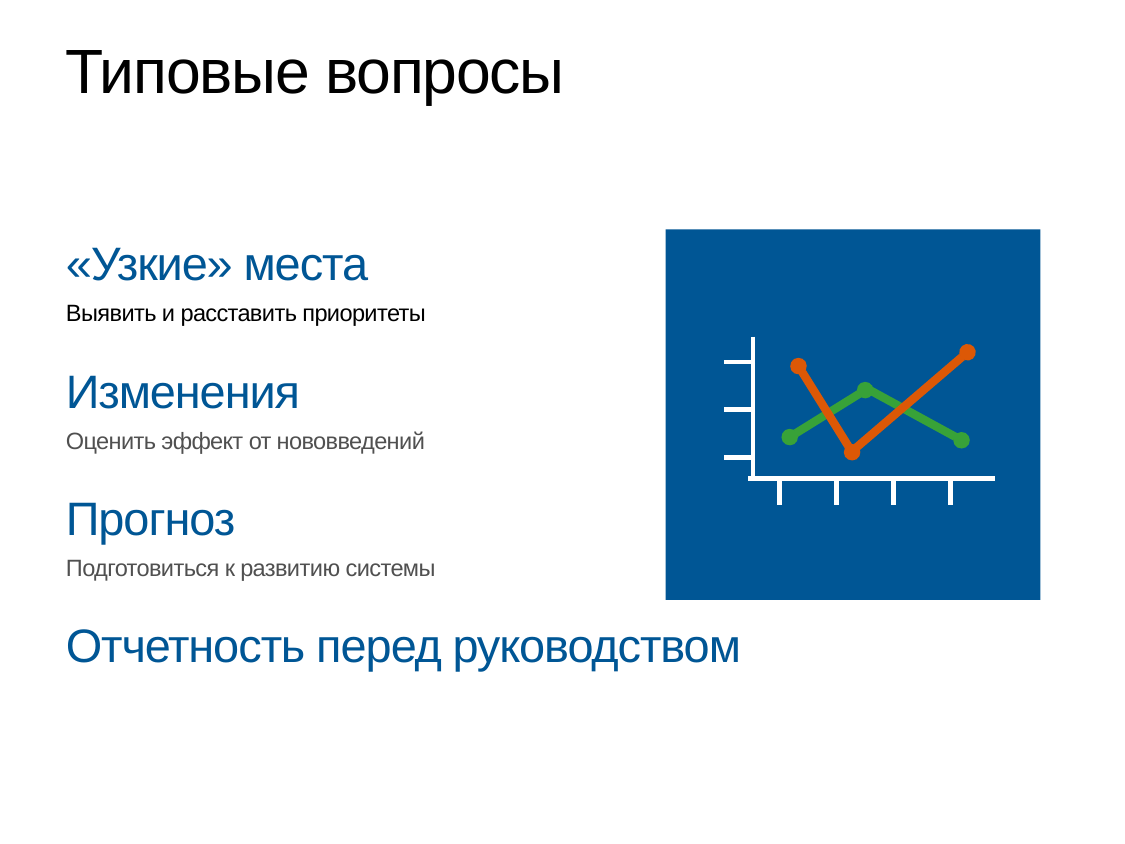

# Типовые вопросы
«Узкие» места
Выявить и расставить приоритеты

Изменения
Оценить эффект от нововведений

Прогноз
Подготовиться к развитию системы

Отчетность перед руководством